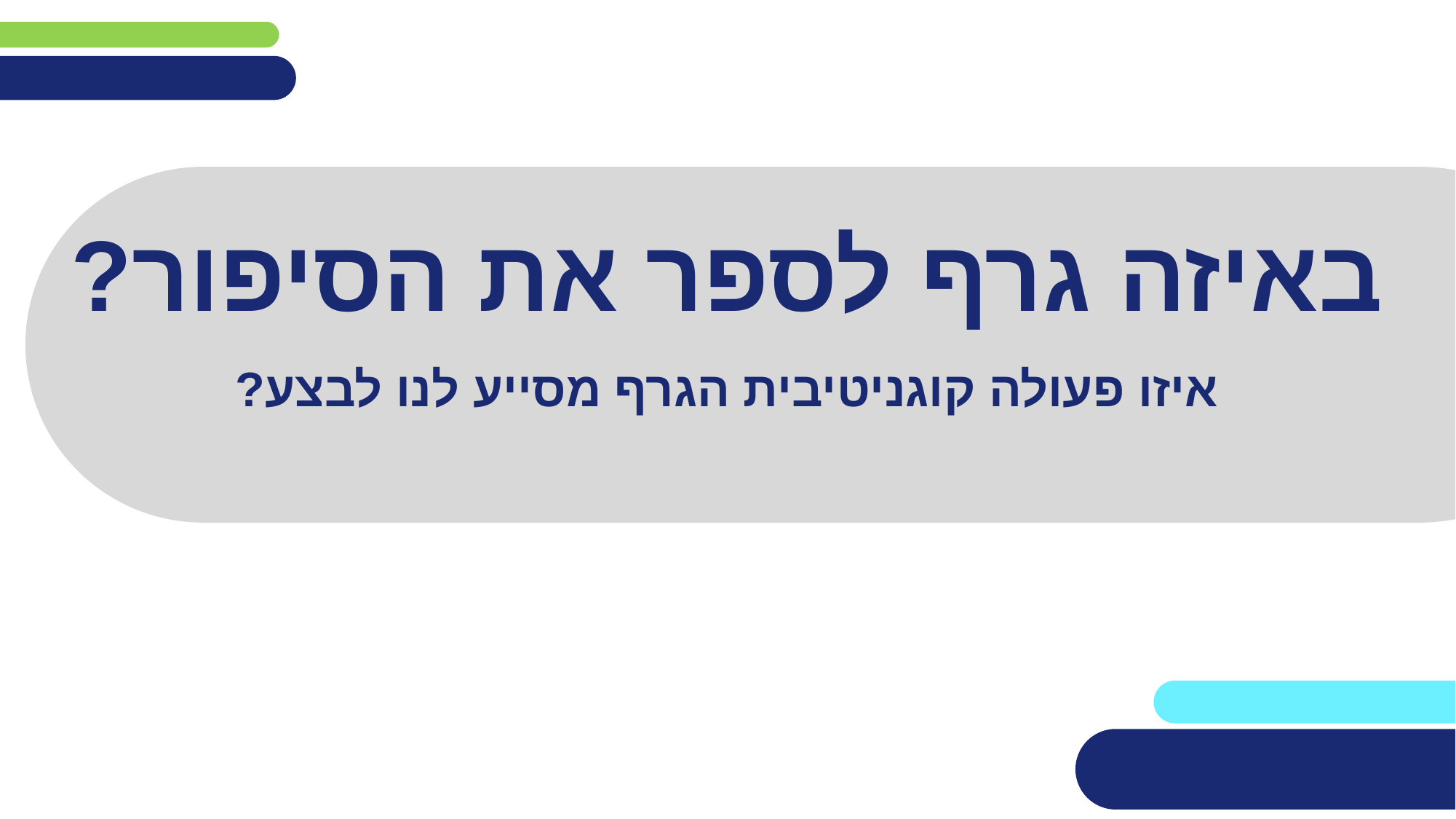

# באיזה גרף לספר את הסיפור?
איזו פעולה קוגניטיבית הגרף מסייע לנו לבצע?